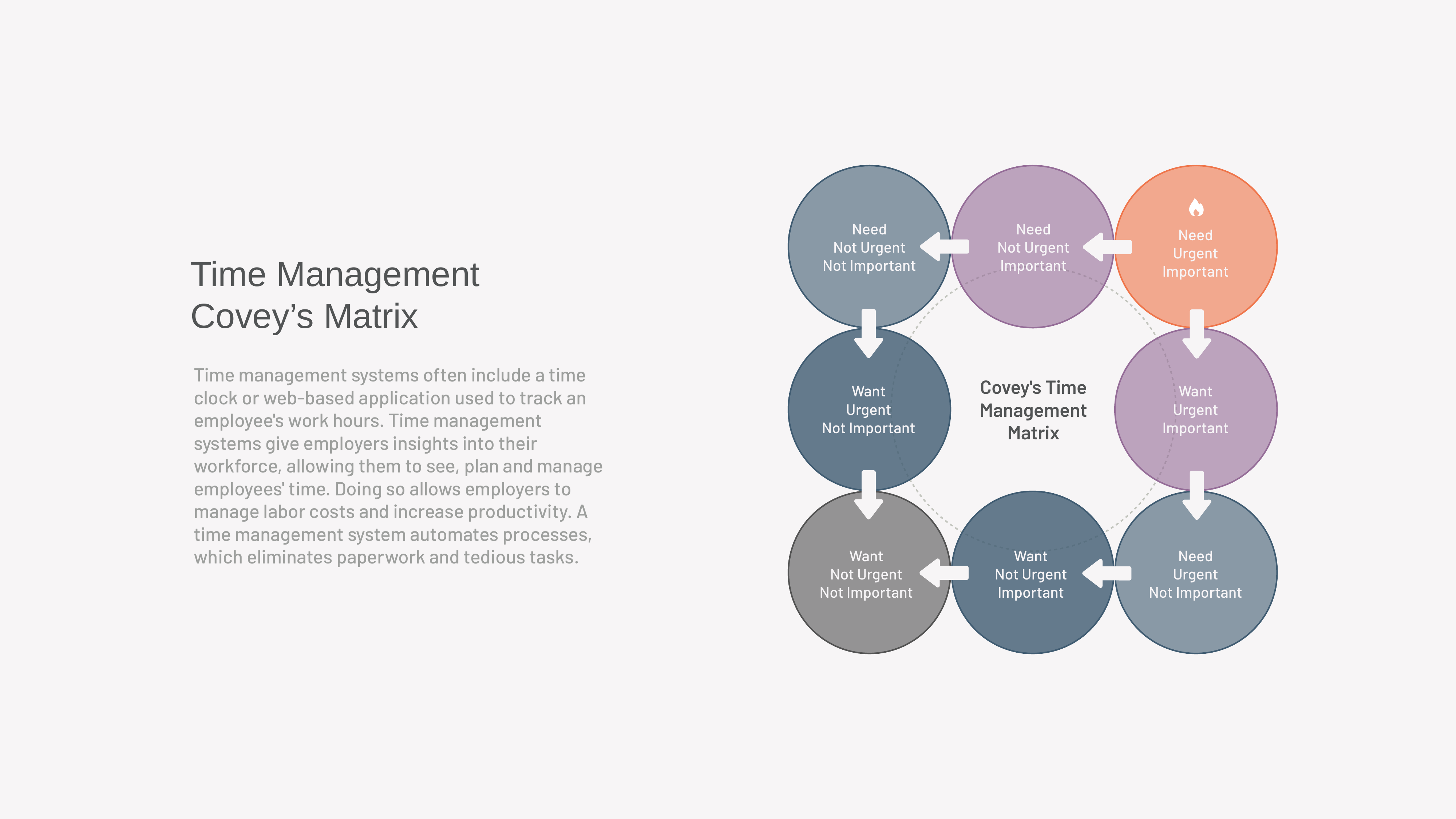

Need
Not Urgent
Not Important
Need
Not Urgent
Important
Need
Urgent
Important

Covey's Time Management
Matrix
Want
Urgent
Not Important
Want
Urgent
Important

Want
Not Urgent
Not Important
Want
Not Urgent
Important
Need
Urgent
Not Important

Time Management
Covey’s Matrix
Time management systems often include a time clock or web-based application used to track an employee's work hours. Time management systems give employers insights into their workforce, allowing them to see, plan and manage employees' time. Doing so allows employers to manage labor costs and increase productivity. A time management system automates processes, which eliminates paperwork and tedious tasks.